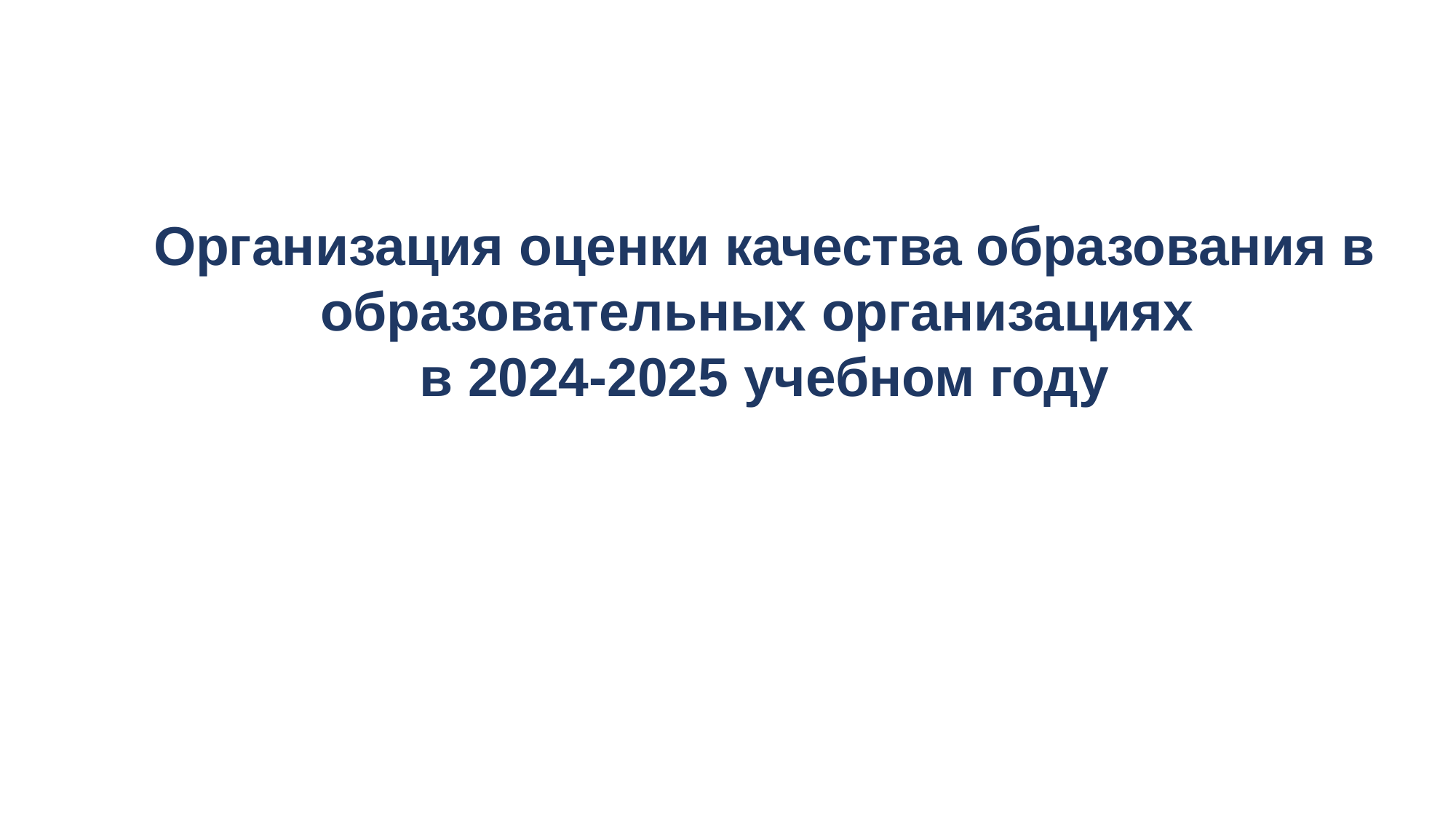

# Организация оценки качества образования в образовательных организациях
в 2024-2025 учебном году